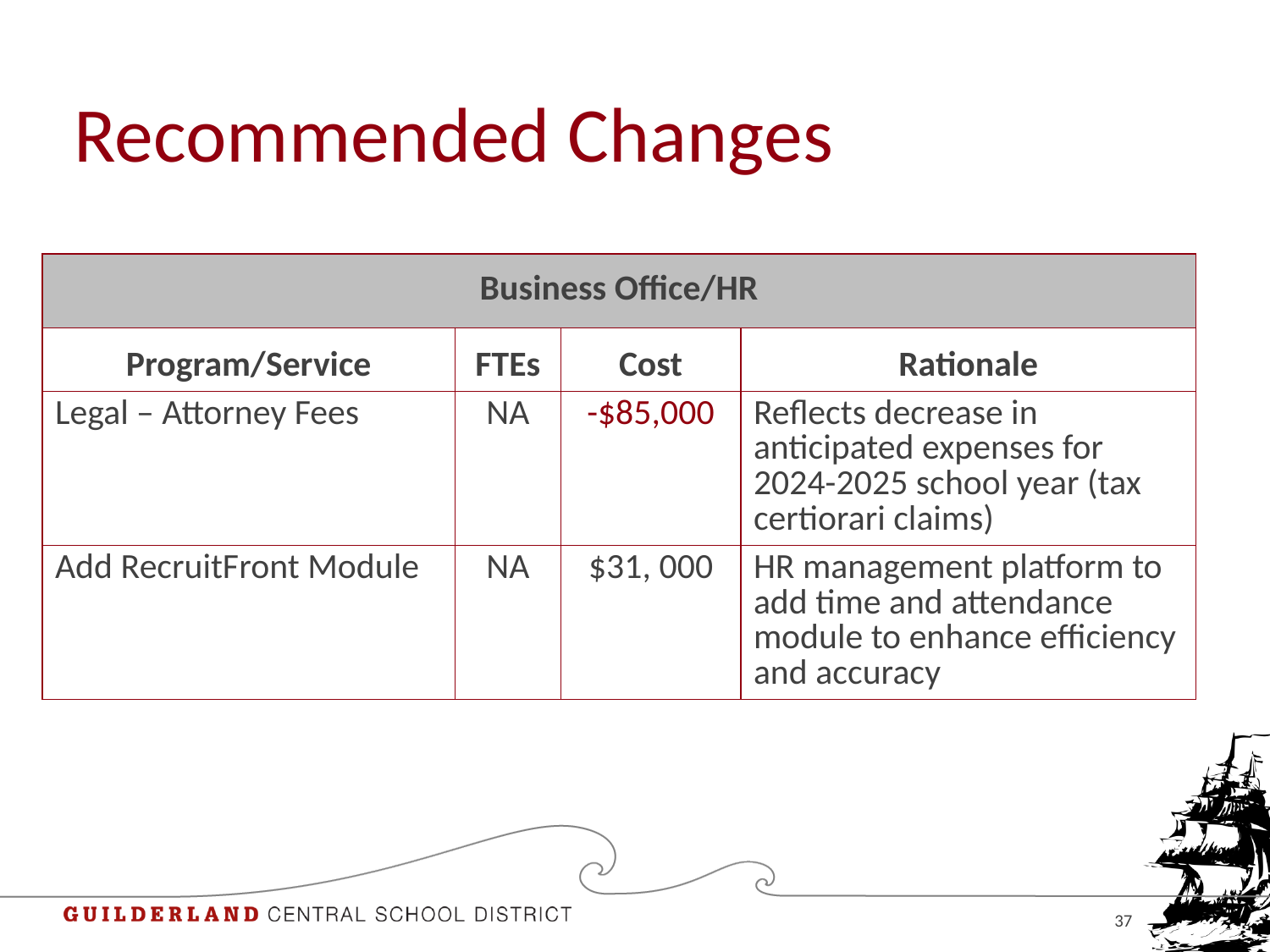

# Recommended Changes
| Business Office/HR |  |  |  |
| --- | --- | --- | --- |
| Program/Service | FTEs | Cost | Rationale |
| Legal – Attorney Fees | NA | -$85,000 | Reflects decrease in anticipated expenses for 2024-2025 school year (tax certiorari claims) |
| Add RecruitFront Module | NA | $31, 000 | HR management platform to add time and attendance module to enhance efficiency and accuracy |
37